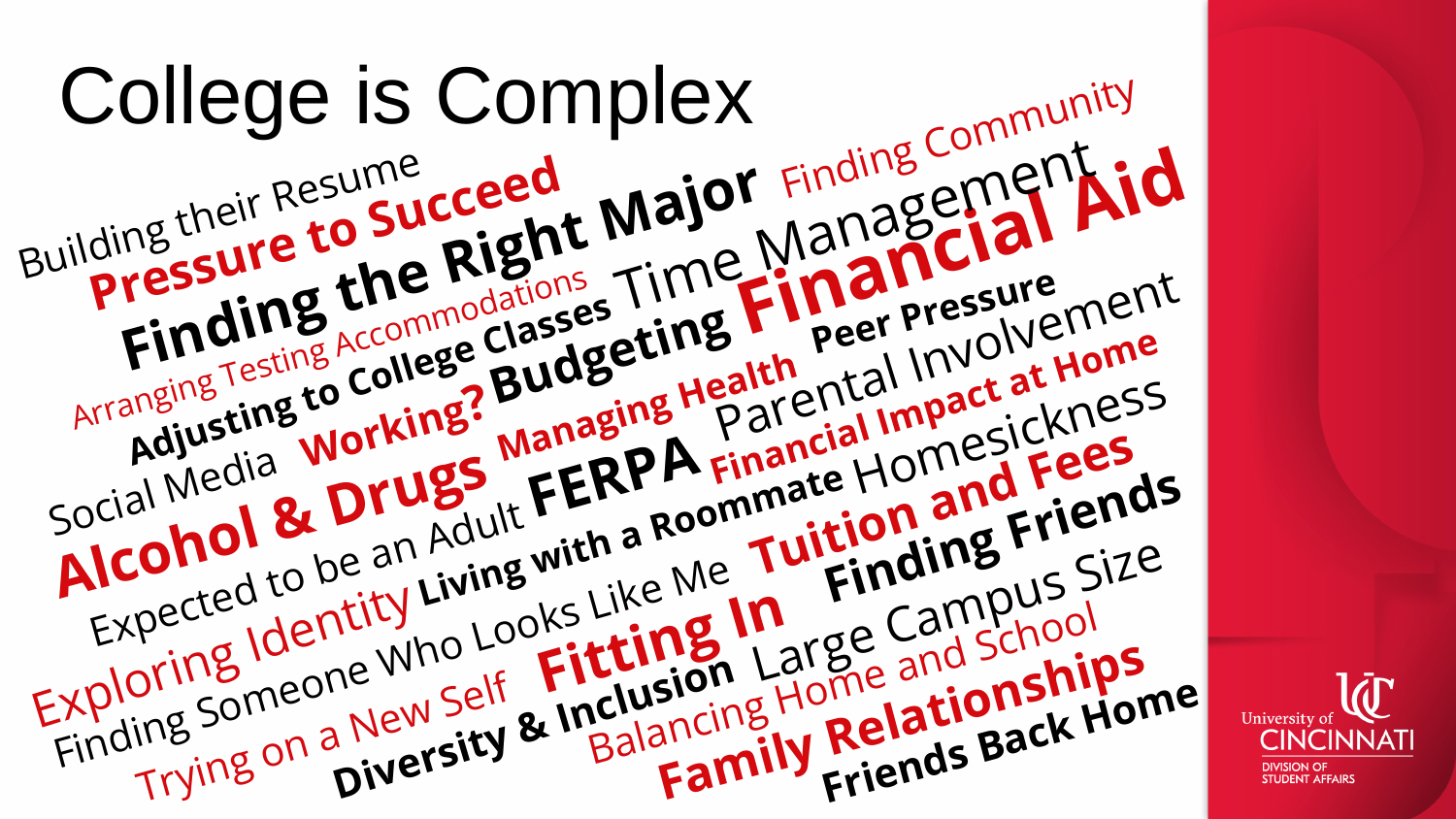

College is Complex
Finding Community
Time Management
Building their Resume
Financial Aid
Pressure to Succeed
Finding the Right Major
Peer Pressure
Budgeting
Parental Involvement
Arranging Testing Accommodations
Adjusting to College Classes
Financial Impact at Home
Managing Health
Working?
Homesickness
FERPA
Social Media
Tuition and Fees
Alcohol & Drugs
Finding Friends
Living with a Roommate
Expected to be an Adult
Large Campus Size
Fitting In
Exploring Identity
Finding Someone Who Looks Like Me
Family Relationships
Balancing Home and School
Diversity & Inclusion
Trying on a New Self
Friends Back Home